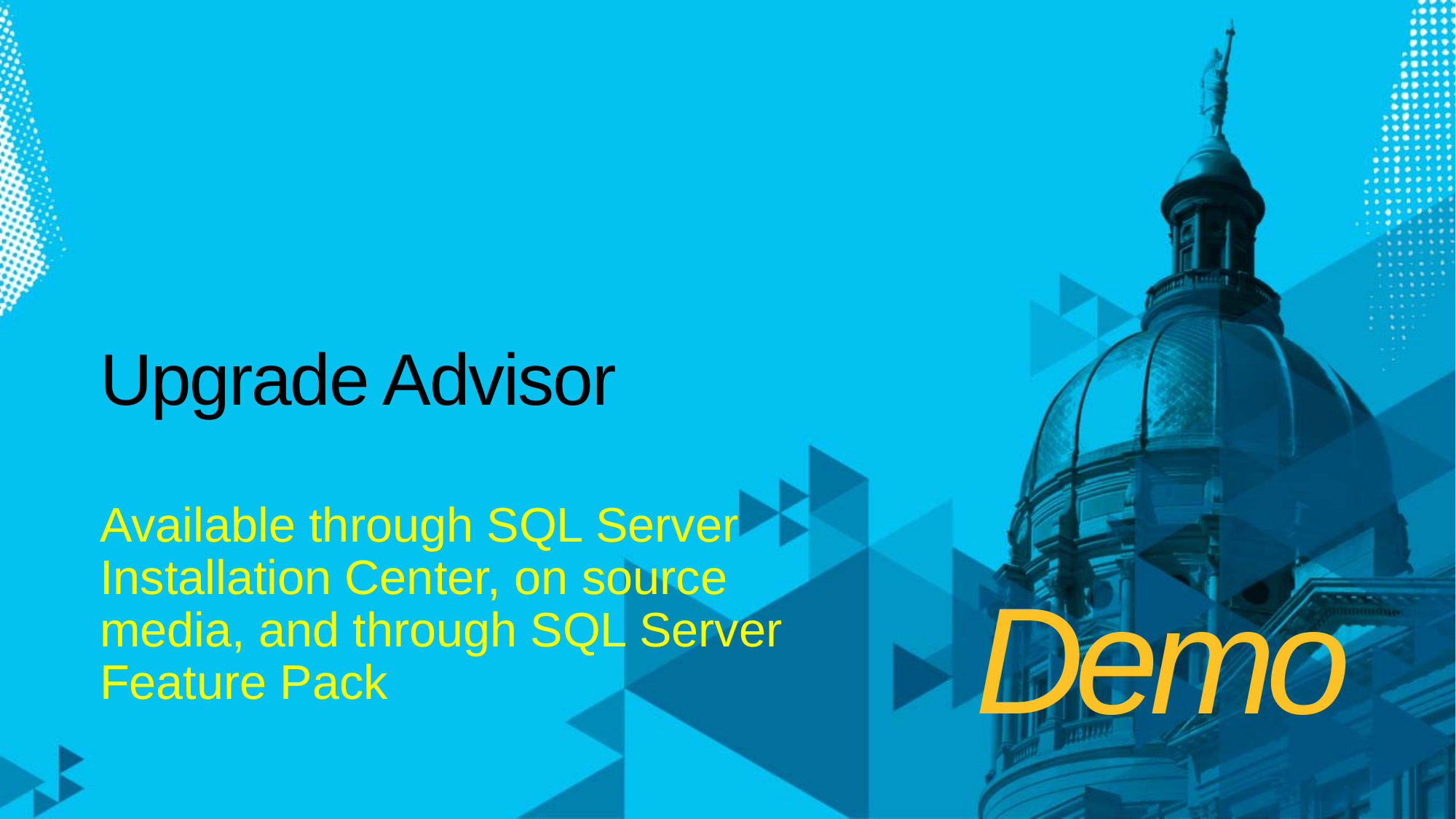

# Upgrade Advisor
Available through SQL Server Installation Center, on source media, and through SQL Server Feature Pack

Demo